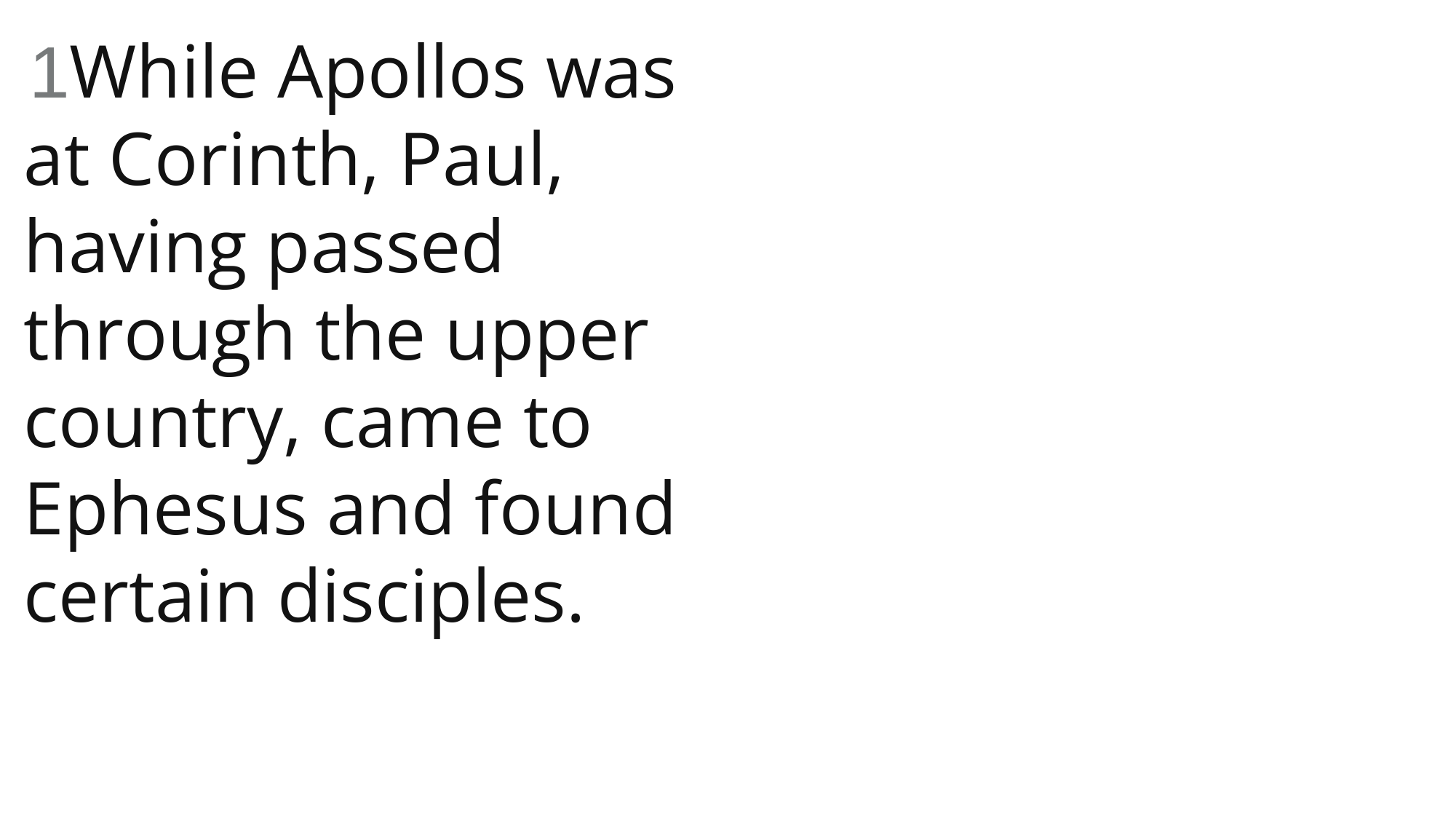

1While Apollos was at Corinth, Paul, having passed through the upper country, came to Ephesus and found certain disciples.